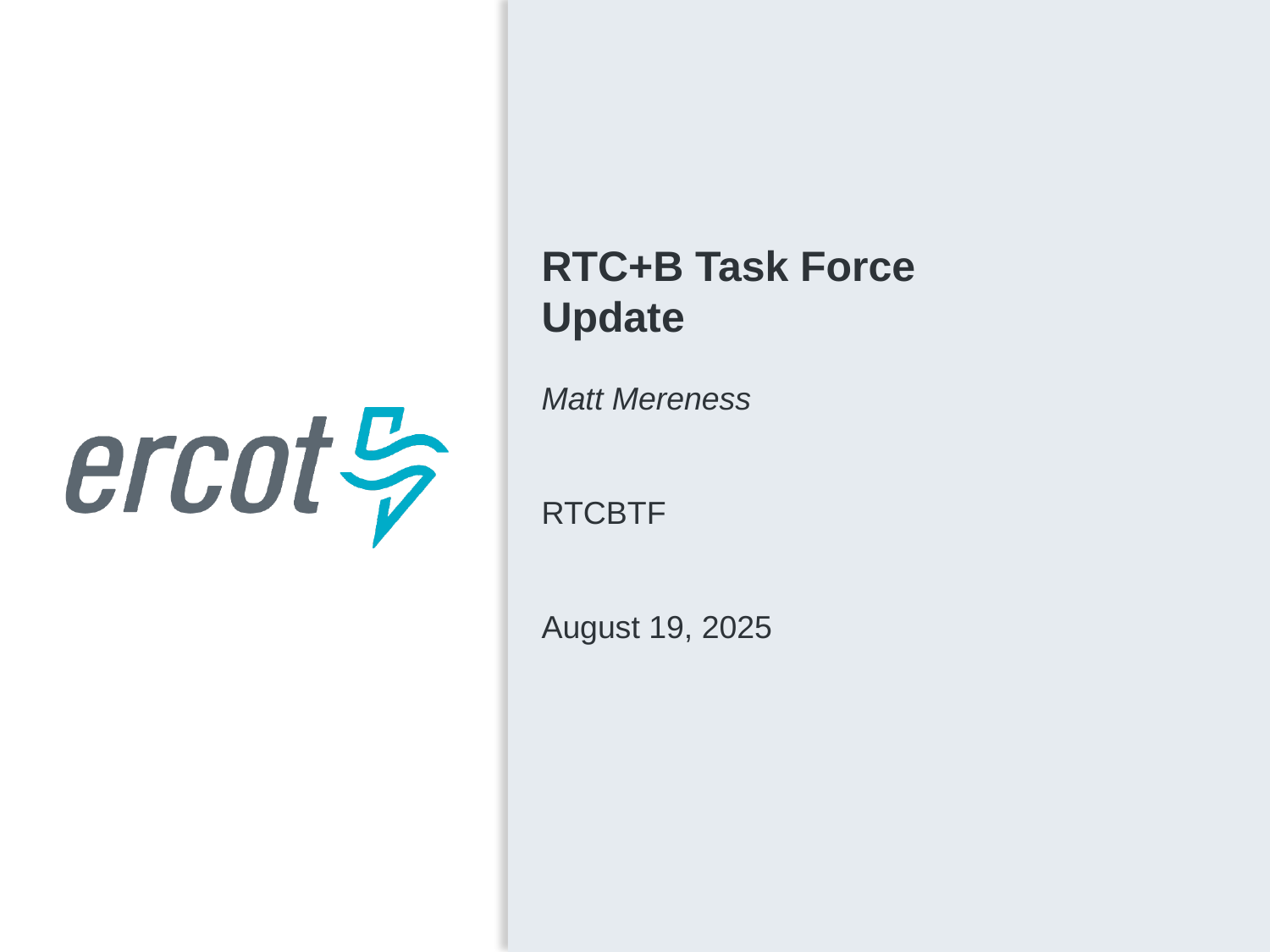

RTC+B Task Force
Update

Matt Mereness

RTCBTF

August 19, 2025